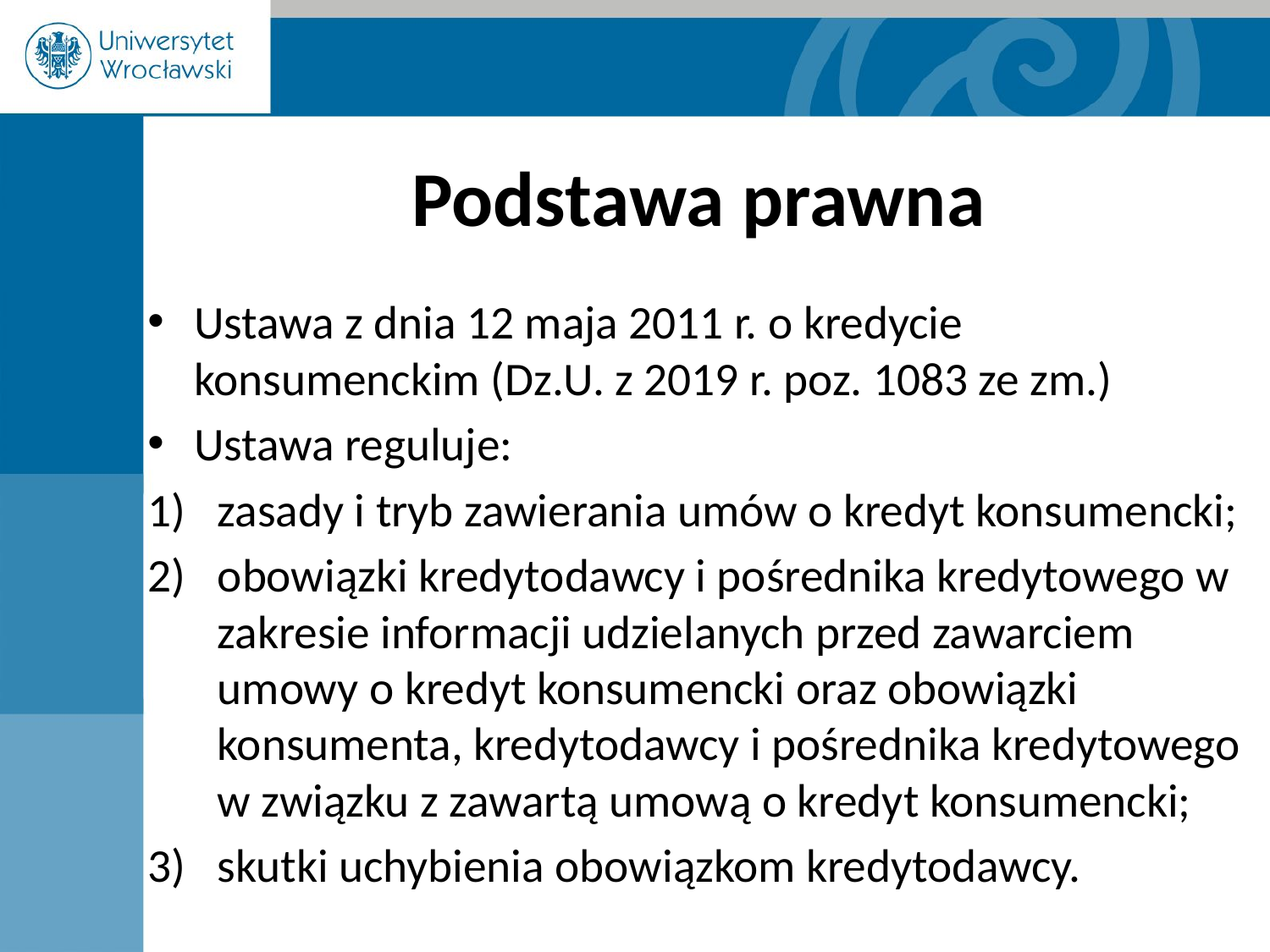

# Podstawa prawna
Ustawa z dnia 12 maja 2011 r. o kredycie konsumenckim (Dz.U. z 2019 r. poz. 1083 ze zm.)
Ustawa reguluje:
zasady i tryb zawierania umów o kredyt konsumencki;
obowiązki kredytodawcy i pośrednika kredytowego w zakresie informacji udzielanych przed zawarciem umowy o kredyt konsumencki oraz obowiązki konsumenta, kredytodawcy i pośrednika kredytowego w związku z zawartą umową o kredyt konsumencki;
skutki uchybienia obowiązkom kredytodawcy.